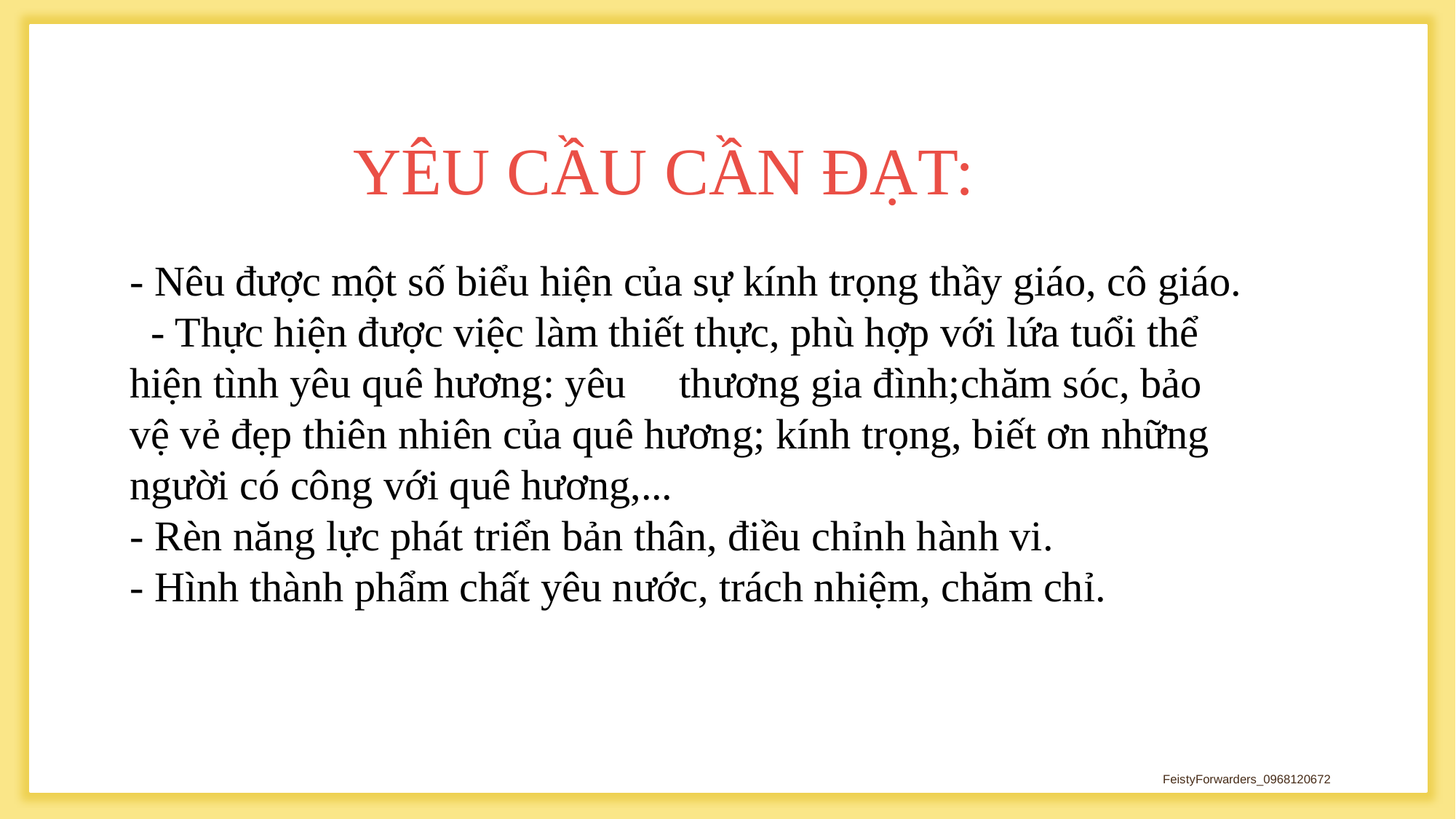

YÊU CẦU CẦN ĐẠT:
- Nêu được một số biểu hiện của sự kính trọng thầy giáo, cô giáo.
  - Thực hiện được việc làm thiết thực, phù hợp với lứa tuổi thể hiện tình yêu quê hương: yêu     thương gia đình;chăm sóc, bảo vệ vẻ đẹp thiên nhiên của quê hương; kính trọng, biết ơn những người có công với quê hương,...
- Rèn năng lực phát triển bản thân, điều chỉnh hành vi.
- Hình thành phẩm chất yêu nước, trách nhiệm, chăm chỉ.